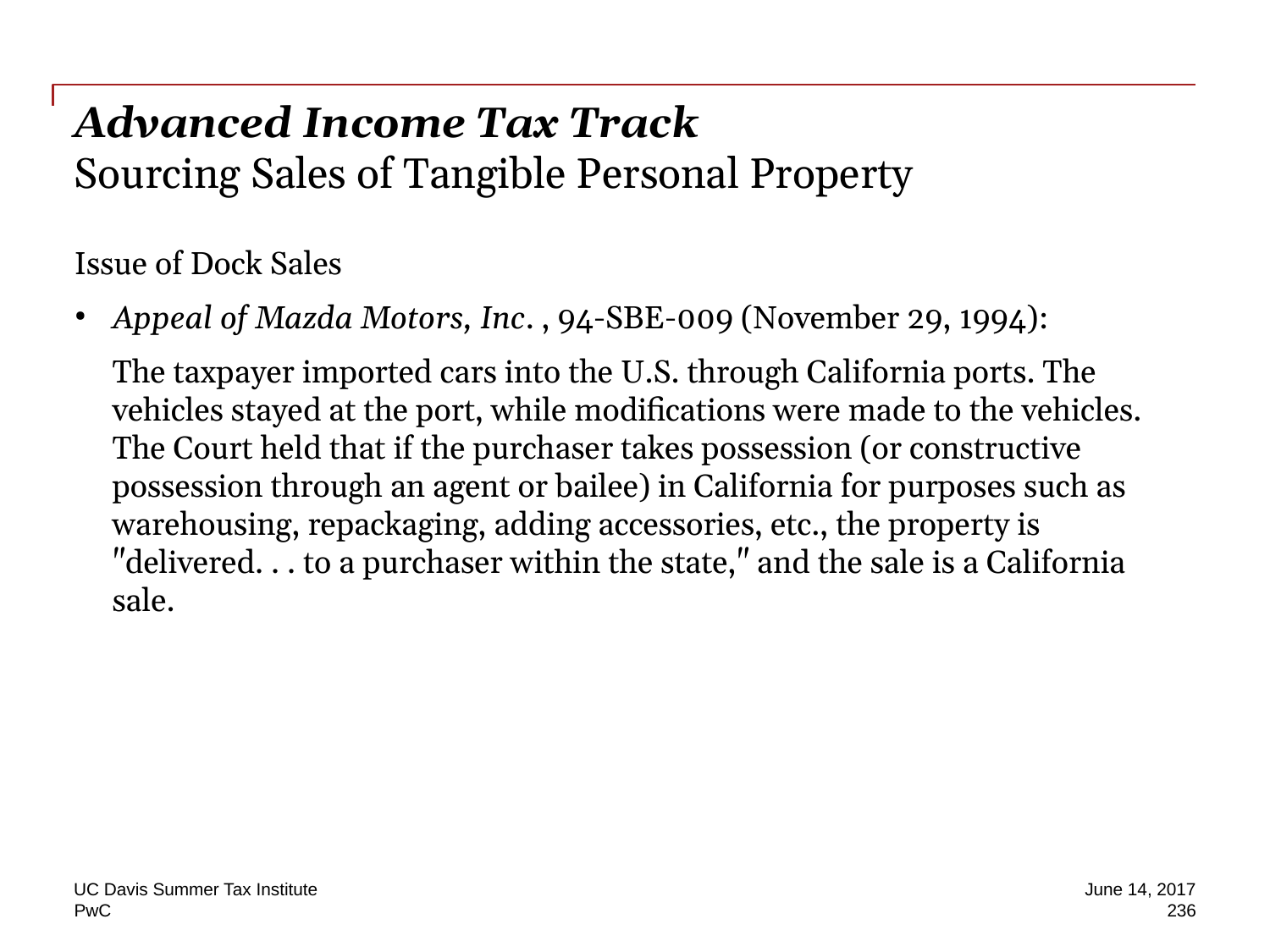

# Advanced Income Tax Track Sourcing Sales of Tangible Personal Property
Issue of Dock Sales
Appeal of Mazda Motors, Inc. , 94-SBE-009 (November 29, 1994):
The taxpayer imported cars into the U.S. through California ports. The vehicles stayed at the port, while modifications were made to the vehicles. The Court held that if the purchaser takes possession (or constructive possession through an agent or bailee) in California for purposes such as warehousing, repackaging, adding accessories, etc., the property is "delivered. . . to a purchaser within the state," and the sale is a California sale.
UC Davis Summer Tax Institute
June 14, 2017
236